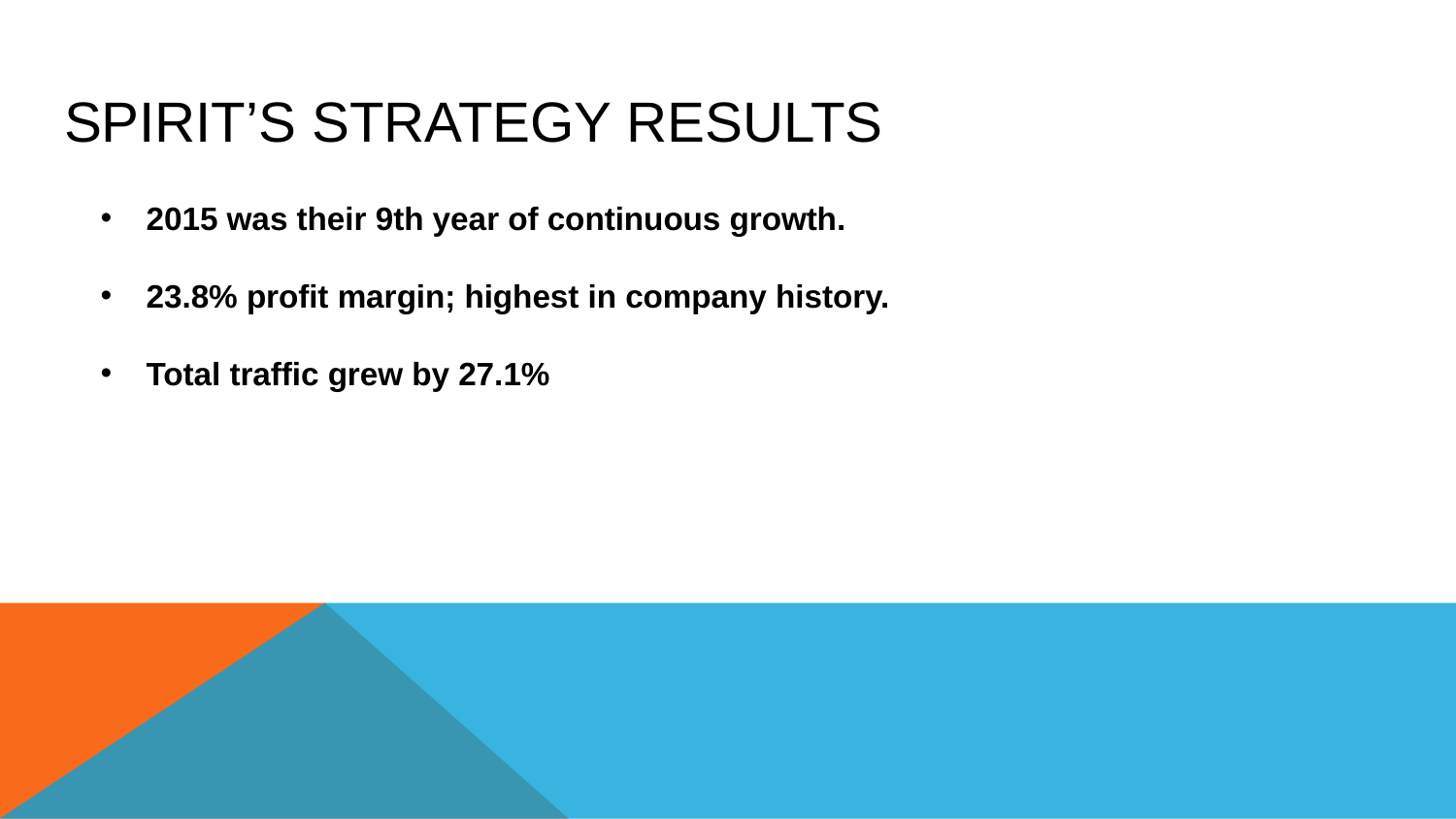

# Spirit’s Strategy Results
2015 was their 9th year of continuous growth.

23.8% profit margin; highest in company history.

Total traffic grew by 27.1%